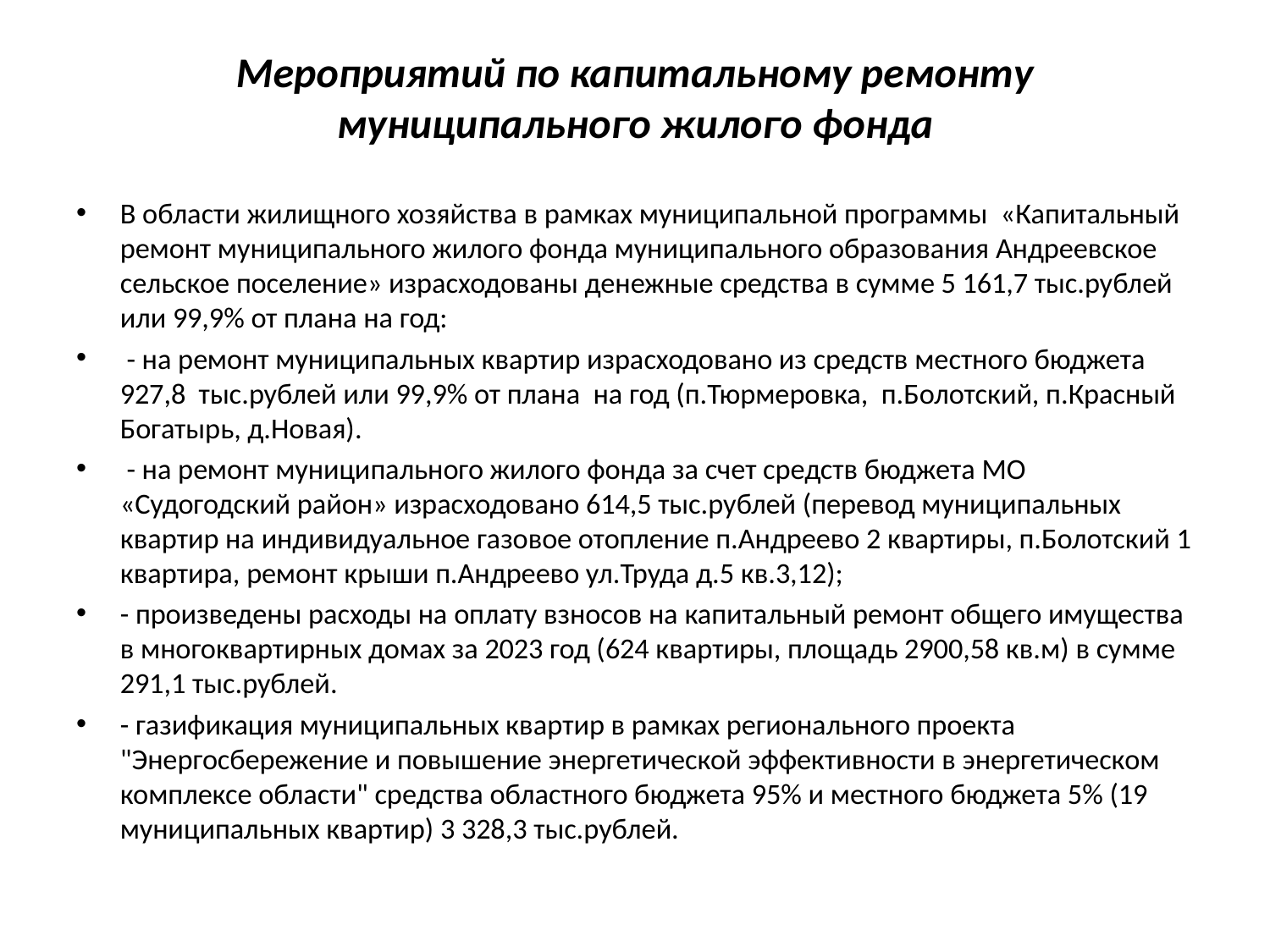

# Мероприятий по капитальному ремонту муниципального жилого фонда
В области жилищного хозяйства в рамках муниципальной программы  «Капитальный ремонт муниципального жилого фонда муниципального образования Андреевское сельское поселение» израсходованы денежные средства в сумме 5 161,7 тыс.рублей или 99,9% от плана на год:
 - на ремонт муниципальных квартир израсходовано из средств местного бюджета 927,8  тыс.рублей или 99,9% от плана  на год (п.Тюрмеровка,  п.Болотский, п.Красный Богатырь, д.Новая).
 - на ремонт муниципального жилого фонда за счет средств бюджета МО «Судогодский район» израсходовано 614,5 тыс.рублей (перевод муниципальных квартир на индивидуальное газовое отопление п.Андреево 2 квартиры, п.Болотский 1 квартира, ремонт крыши п.Андреево ул.Труда д.5 кв.3,12);
- произведены расходы на оплату взносов на капитальный ремонт общего имущества в многоквартирных домах за 2023 год (624 квартиры, площадь 2900,58 кв.м) в сумме 291,1 тыс.рублей.
- газификация муниципальных квартир в рамках регионального проекта "Энергосбережение и повышение энергетической эффективности в энергетическом комплексе области" средства областного бюджета 95% и местного бюджета 5% (19 муниципальных квартир) 3 328,3 тыс.рублей.